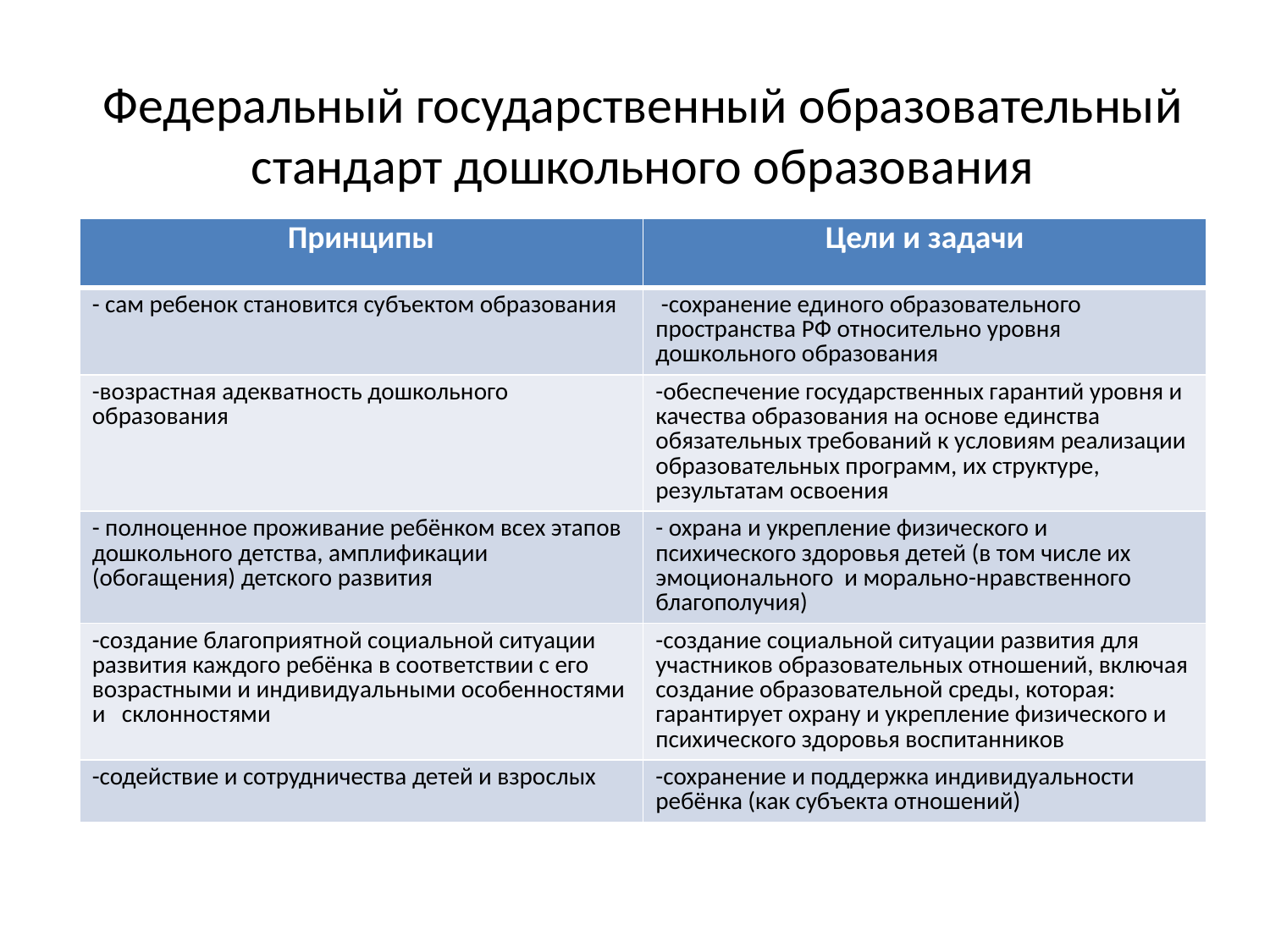

# Федеральный государственный образовательный стандарт дошкольного образования
| Принципы | Цели и задачи |
| --- | --- |
| - сам ребенок становится субъектом образования | -сохранение единого образовательного пространства РФ относительно уровня дошкольного образования |
| -возрастная адекватность дошкольного образования | -обеспечение государственных гарантий уровня и качества образования на основе единства обязательных требований к условиям реализации образовательных программ, их структуре, результатам освоения |
| - полноценное проживание ребёнком всех этапов дошкольного детства, амплификации (обогащения) детского развития | - охрана и укрепление физического и психического здоровья детей (в том числе их эмоционального и морально-нравственного благополучия) |
| -создание благоприятной социальной ситуации развития каждого ребёнка в соответствии с его возрастными и индивидуальными особенностями и   склонностями | -создание социальной ситуации развития для участников образовательных отношений, включая создание образовательной среды, которая: гарантирует охрану и укрепление физического и психического здоровья воспитанников |
| -содействие и сотрудничества детей и взрослых | -сохранение и поддержка индивидуальности ребёнка (как субъекта отношений) |